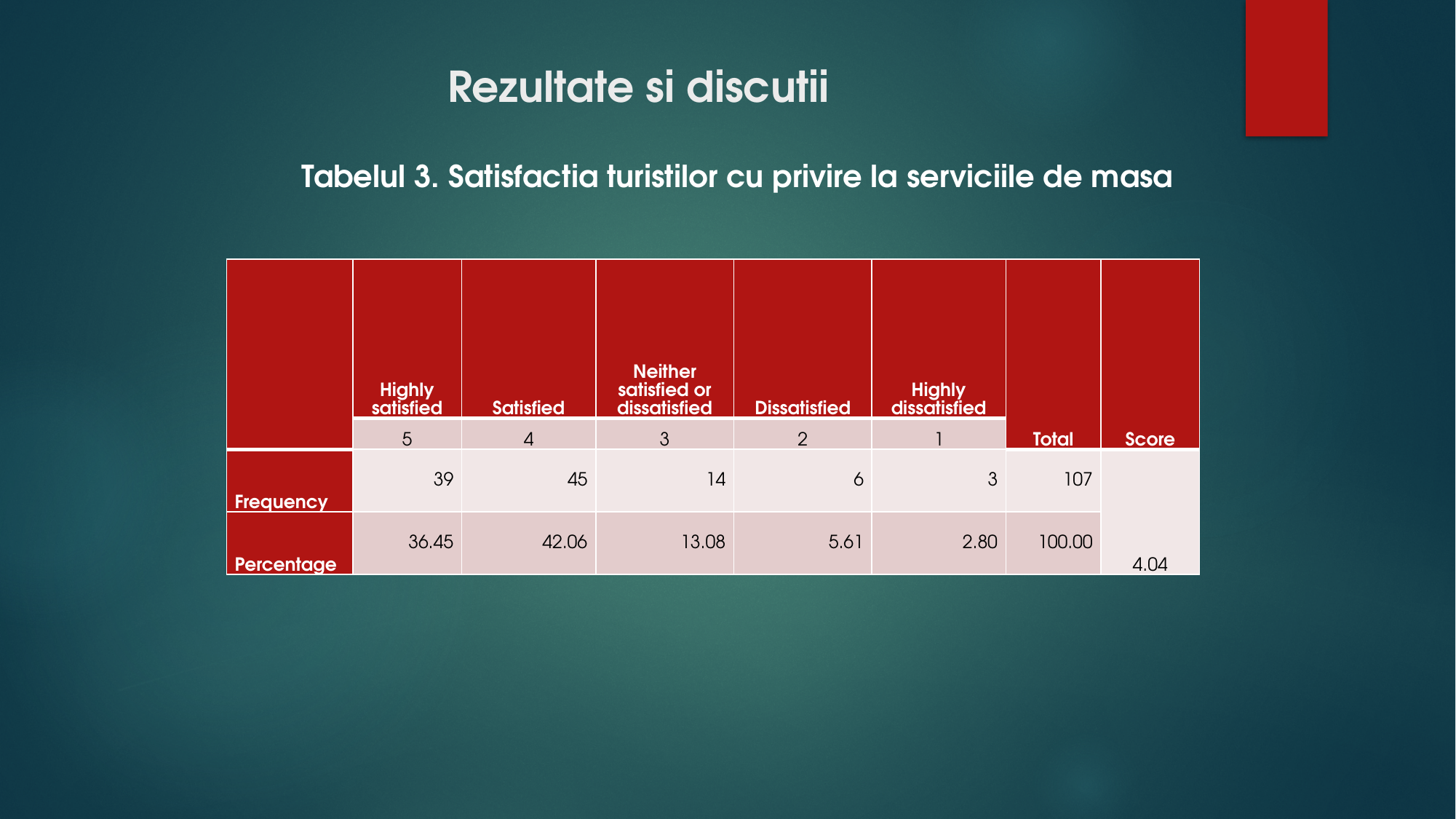

# Rezultate si discutii
Tabelul 3. Satisfactia turistilor cu privire la serviciile de masa

|  | Highly satisfied | Satisfied | Neither satisfied or dissatisfied | Dissatisfied | Highly dissatisfied | Total | Score |
| --- | --- | --- | --- | --- | --- | --- | --- |
|  | 5 | 4 | 3 | 2 | 1 |  |  |
| Frequency | 39 | 45 | 14 | 6 | 3 | 107 | 4.04 |
| Percentage | 36.45 | 42.06 | 13.08 | 5.61 | 2.80 | 100.00 |  |